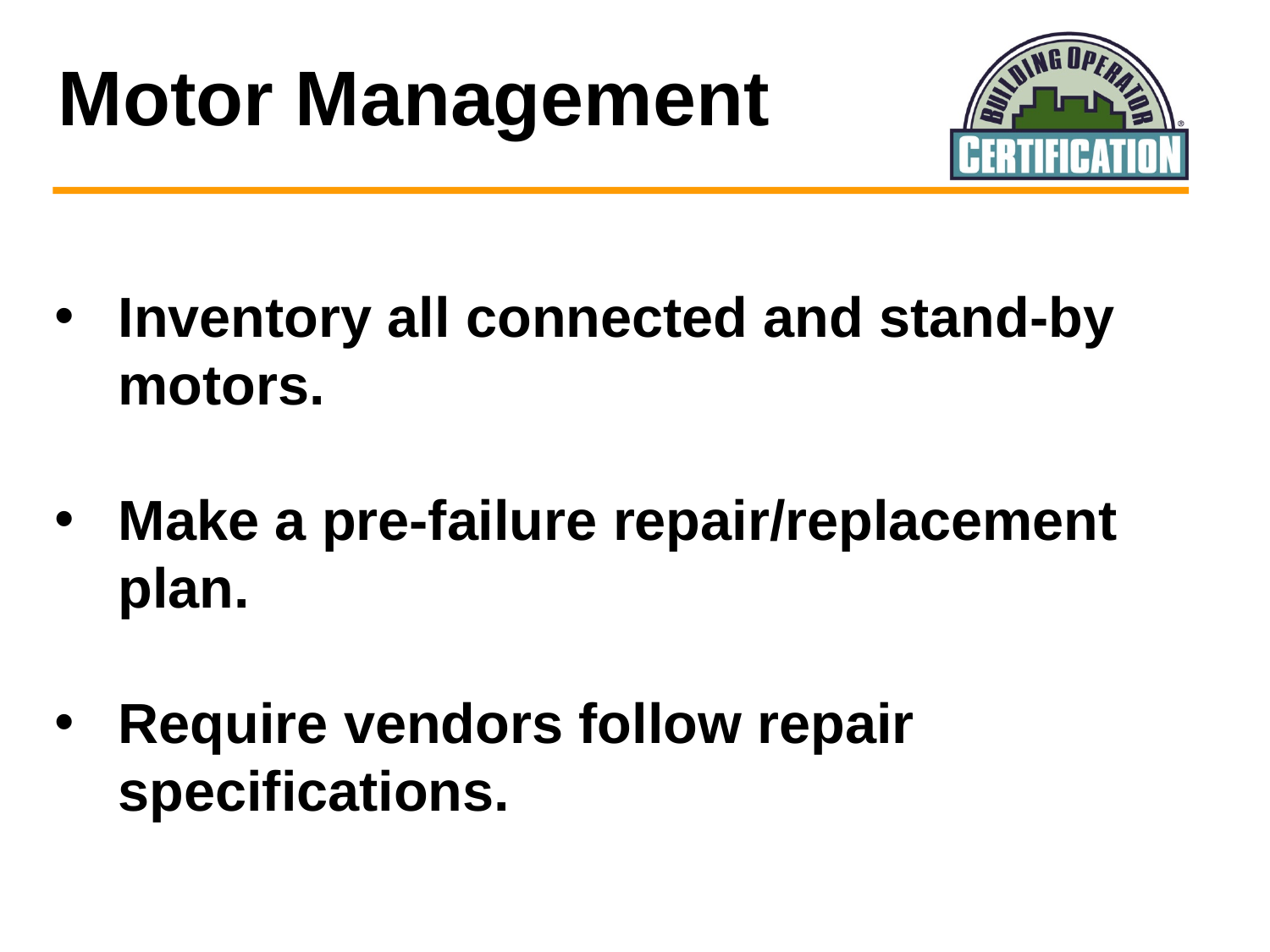

Motor Management
Inventory all connected and stand-by motors.

Make a pre-failure repair/replacement plan.

Require vendors follow repair specifications.